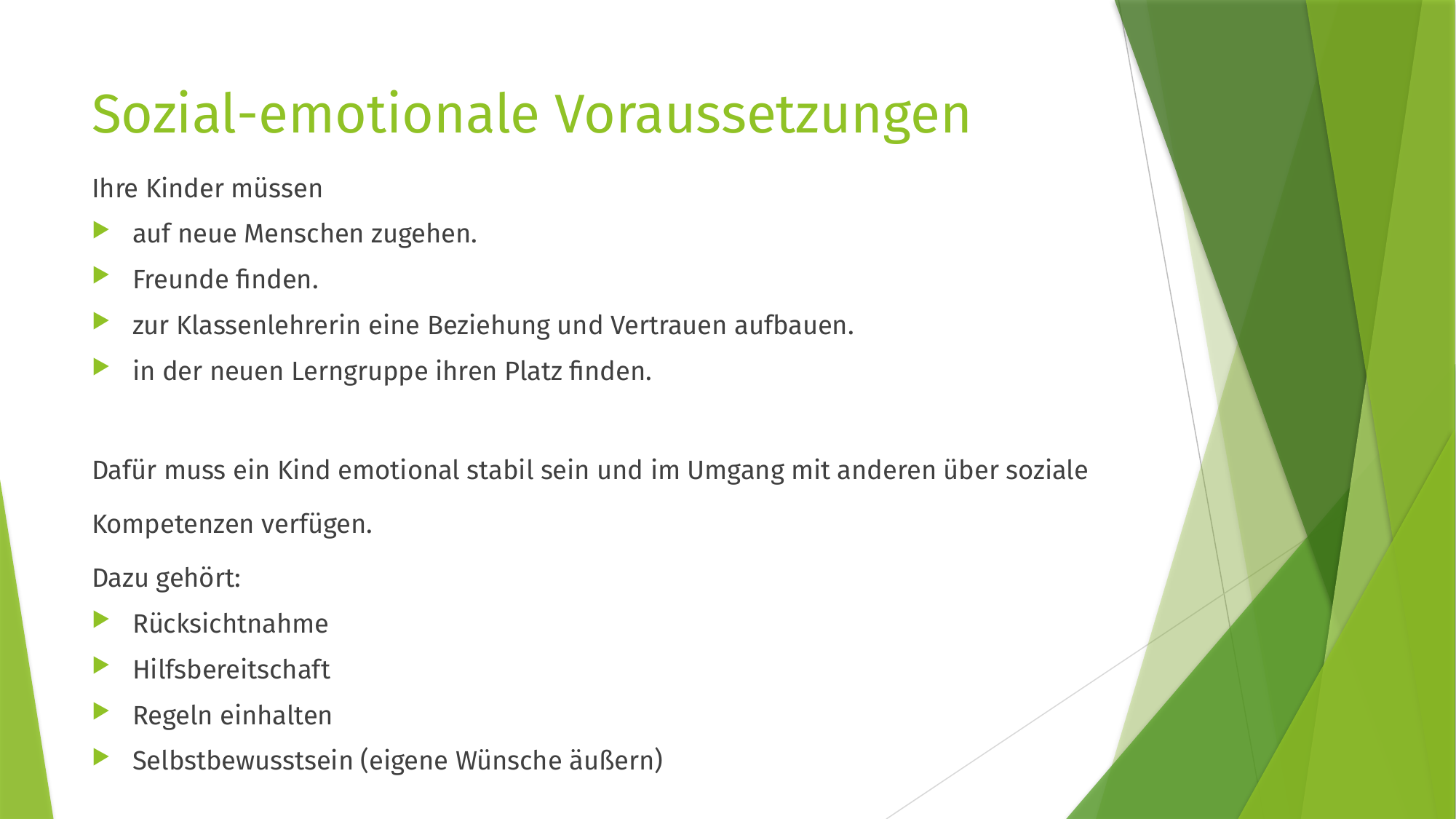

# Sozial-emotionale Voraussetzungen
Ihre Kinder müssen
auf neue Menschen zugehen.
Freunde finden.
zur Klassenlehrerin eine Beziehung und Vertrauen aufbauen.
in der neuen Lerngruppe ihren Platz finden.
Dafür muss ein Kind emotional stabil sein und im Umgang mit anderen über soziale Kompetenzen verfügen.
Dazu gehört:
Rücksichtnahme
Hilfsbereitschaft
Regeln einhalten
Selbstbewusstsein (eigene Wünsche äußern)